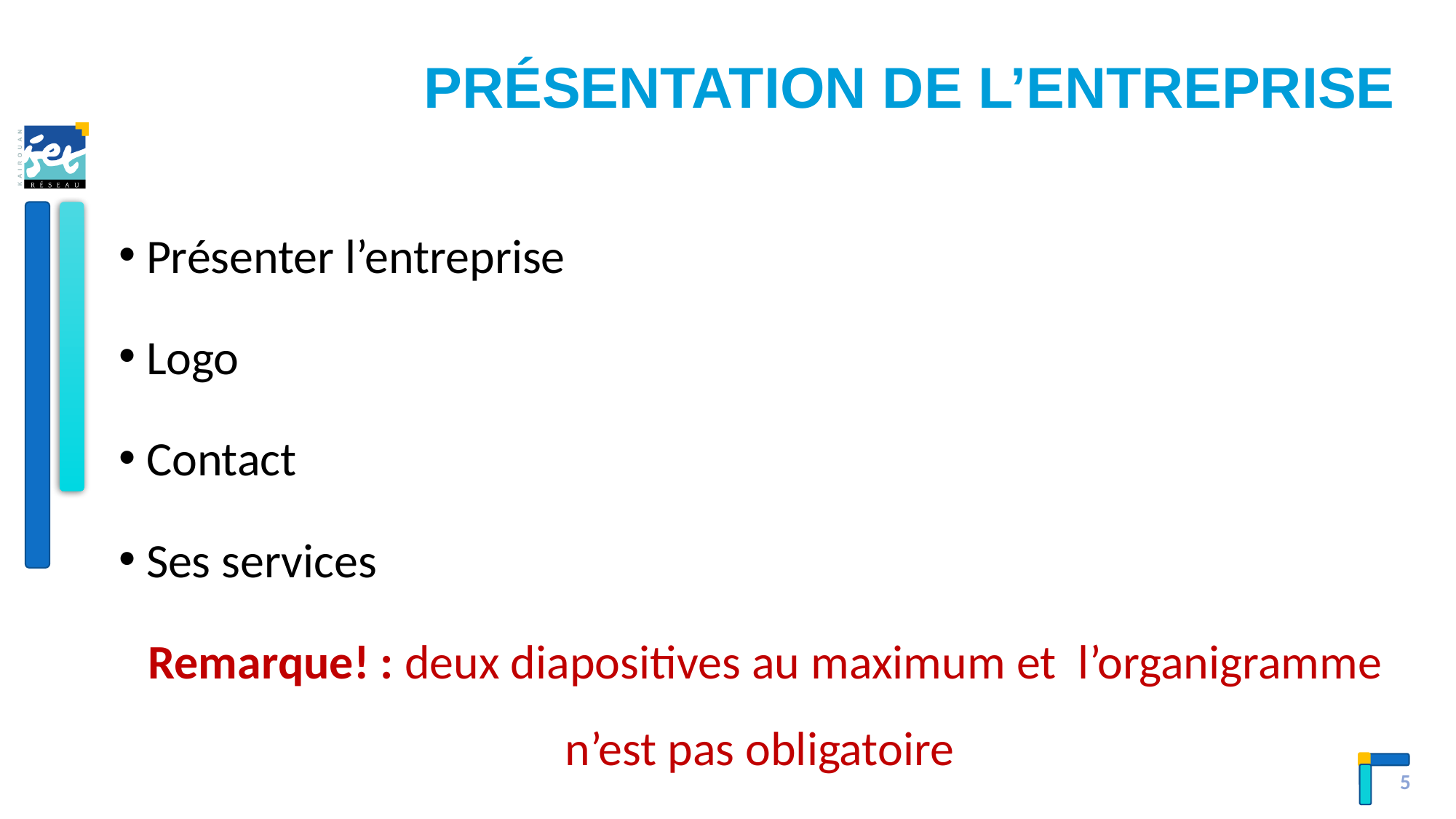

# PRÉSENTATION DE L’ENTREPRISE
Présenter l’entreprise
Logo
Contact
Ses services
Remarque! : deux diapositives au maximum et  l’organigramme n’est pas obligatoire
5